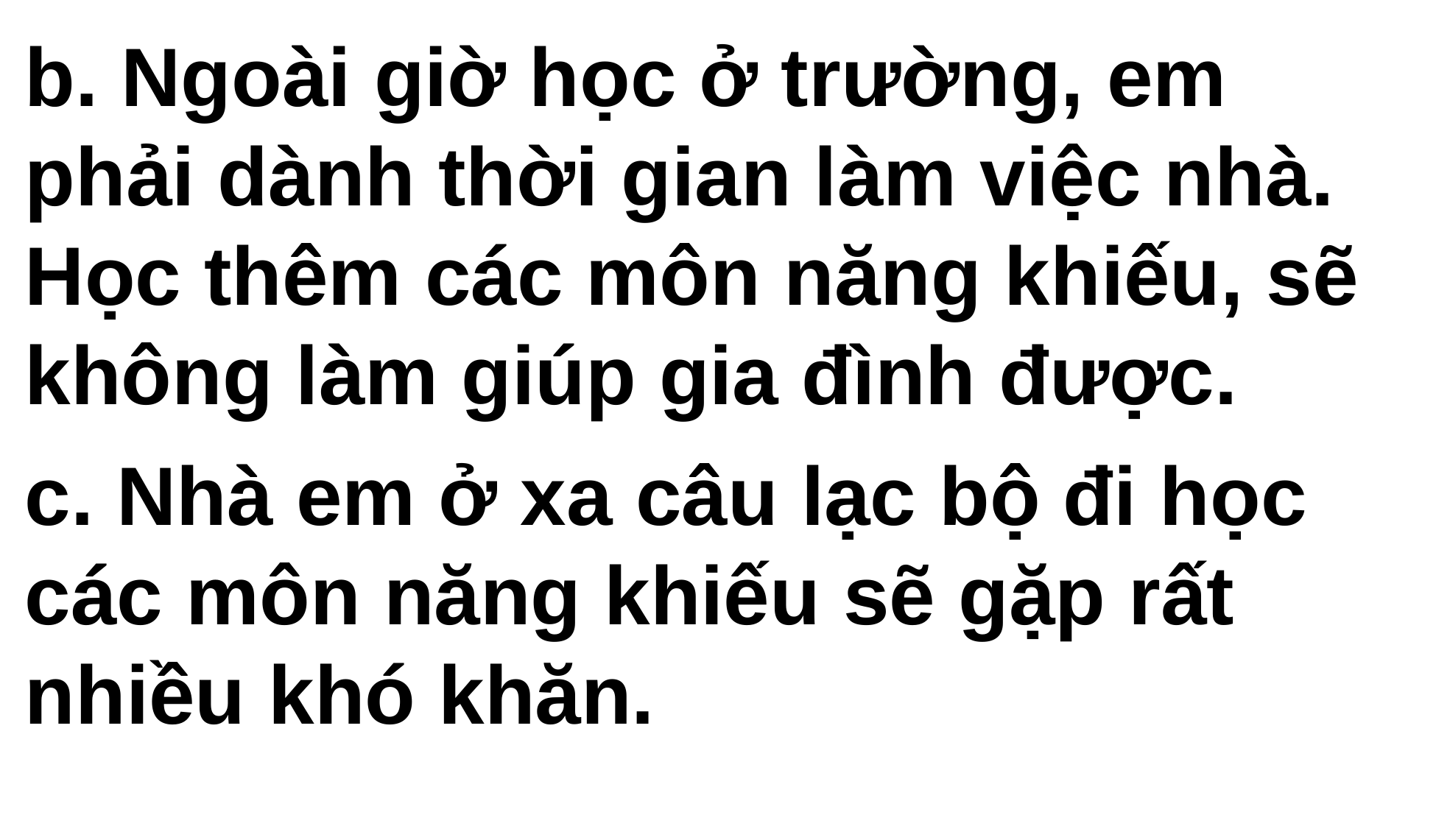

b. Ngoài giờ học ở trường, em phải dành thời gian làm việc nhà. Học thêm các môn năng khiếu, sẽ không làm giúp gia đình được.
c. Nhà em ở xa câu lạc bộ đi học các môn năng khiếu sẽ gặp rất nhiều khó khăn.